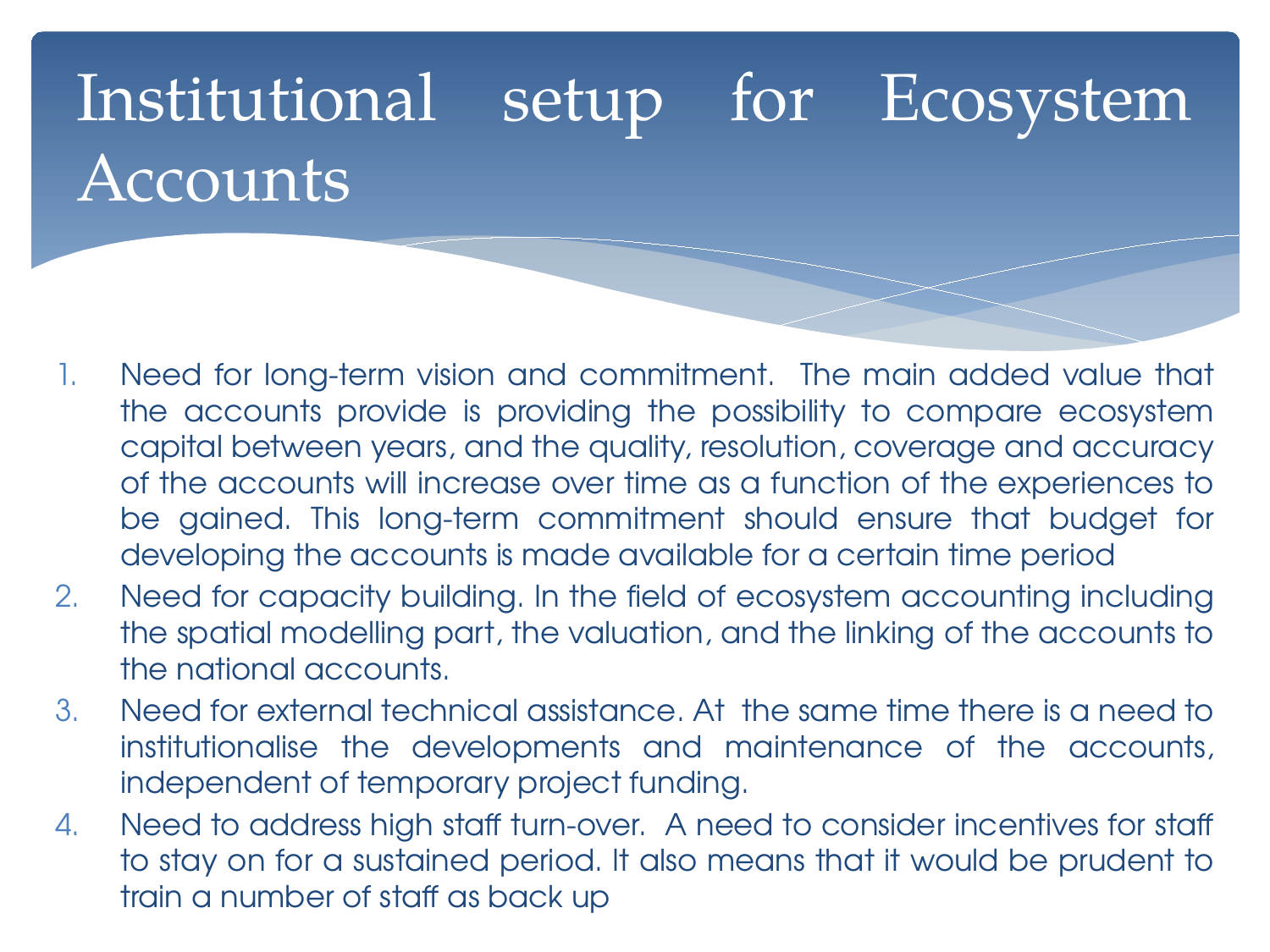

# Institutional setup for Ecosystem Accounts
Need for long-term vision and commitment.  The main added value that the accounts provide is providing the possibility to compare ecosystem capital between years, and the quality, resolution, coverage and accuracy of the accounts will increase over time as a function of the experiences to be gained. This long-term commitment should ensure that budget for developing the accounts is made available for a certain time period
Need for capacity building. In the field of ecosystem accounting including the spatial modelling part, the valuation, and the linking of the accounts to the national accounts.
Need for external technical assistance. At  the same time there is a need to institutionalise the developments and maintenance of the accounts, independent of temporary project funding.
Need to address high staff turn-over.  A need to consider incentives for staff to stay on for a sustained period. It also means that it would be prudent to train a number of staff as back up